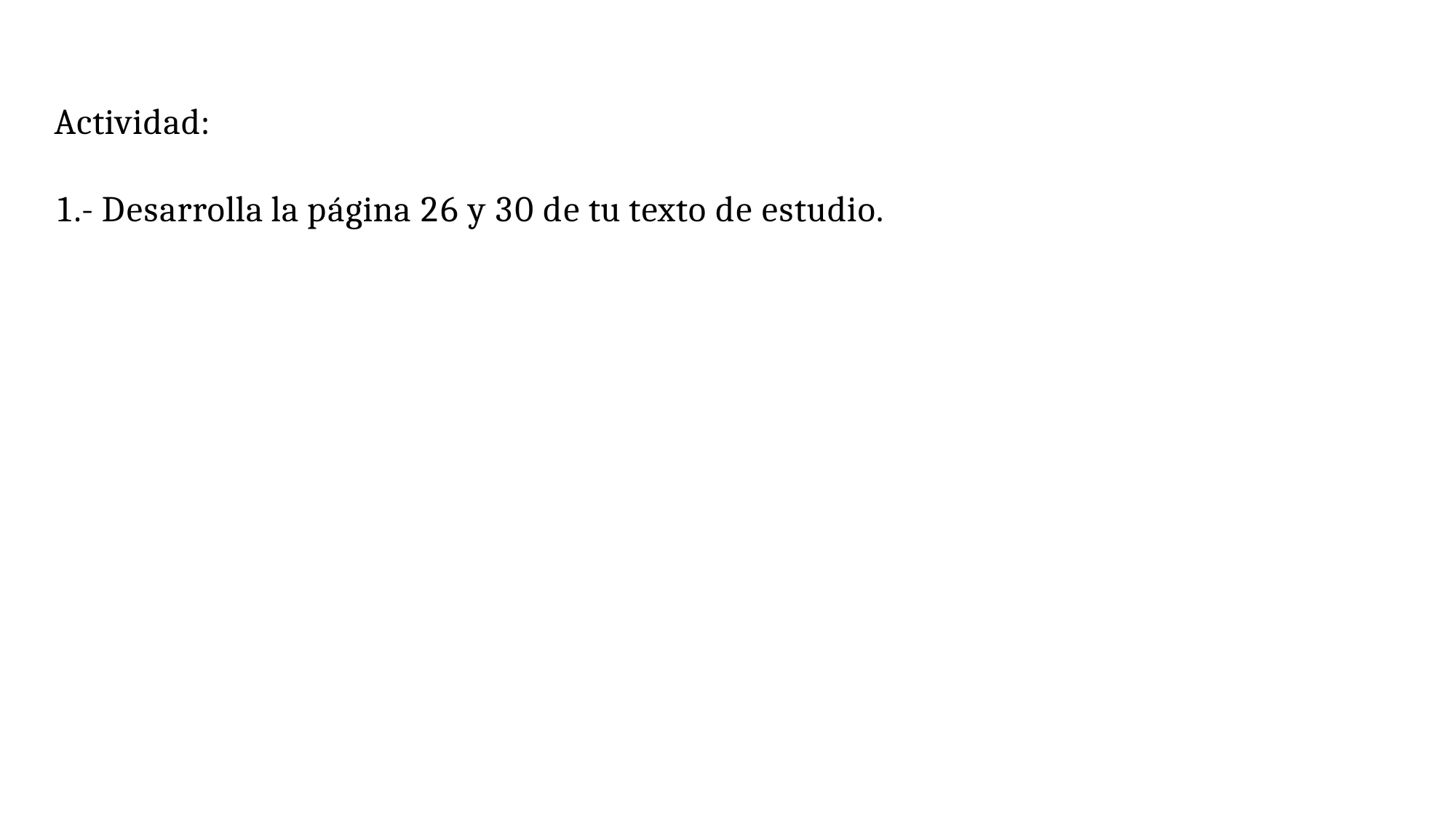

Actividad:

1.- Desarrolla la página 26 y 30 de tu texto de estudio.